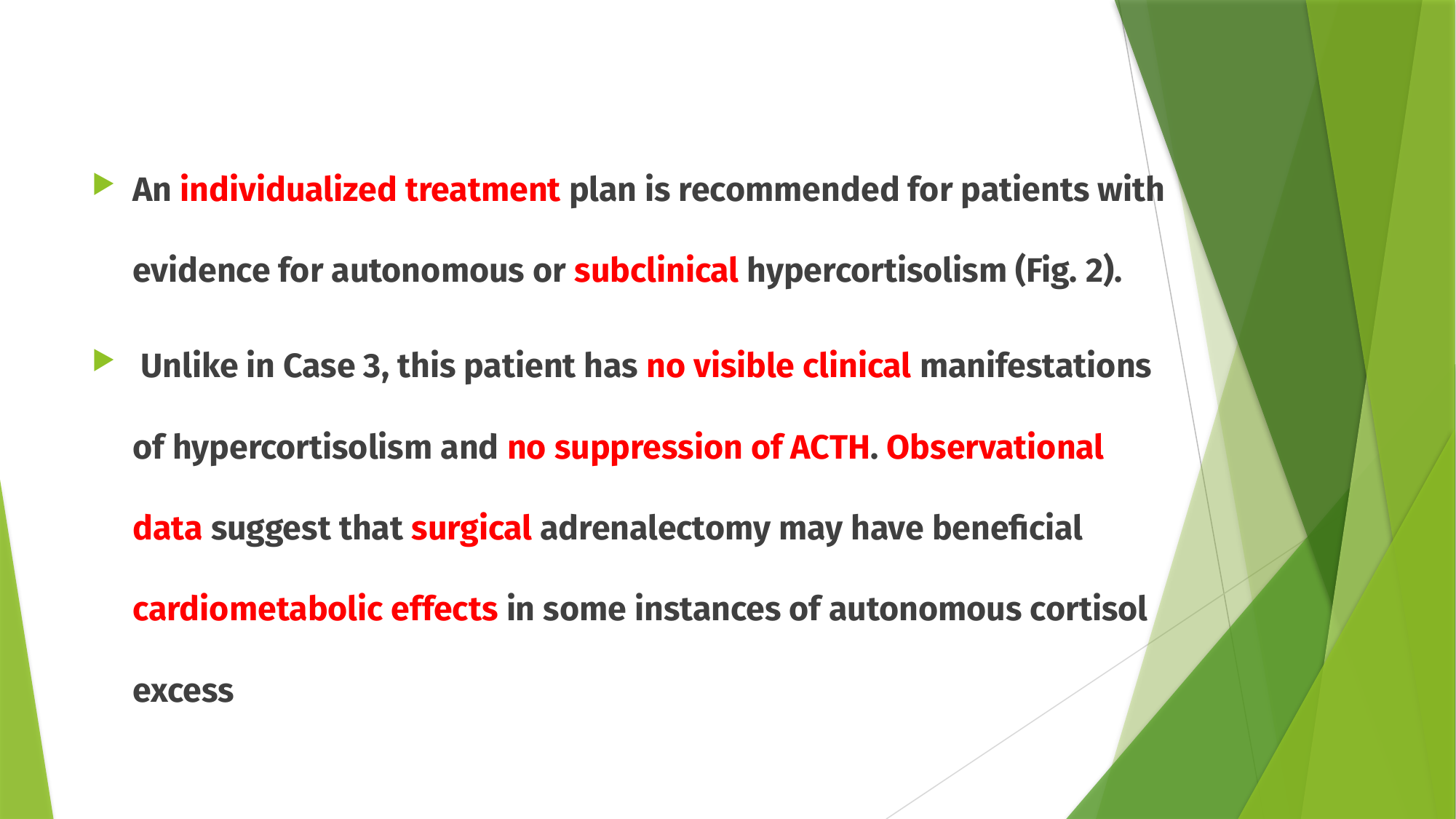

#
An individualized treatment plan is recommended for patients with evidence for autonomous or subclinical hypercortisolism (Fig. 2).
 Unlike in Case 3, this patient has no visible clinical manifestations of hypercortisolism and no suppression of ACTH. Observational data suggest that surgical adrenalectomy may have beneficial cardiometabolic effects in some instances of autonomous cortisol excess